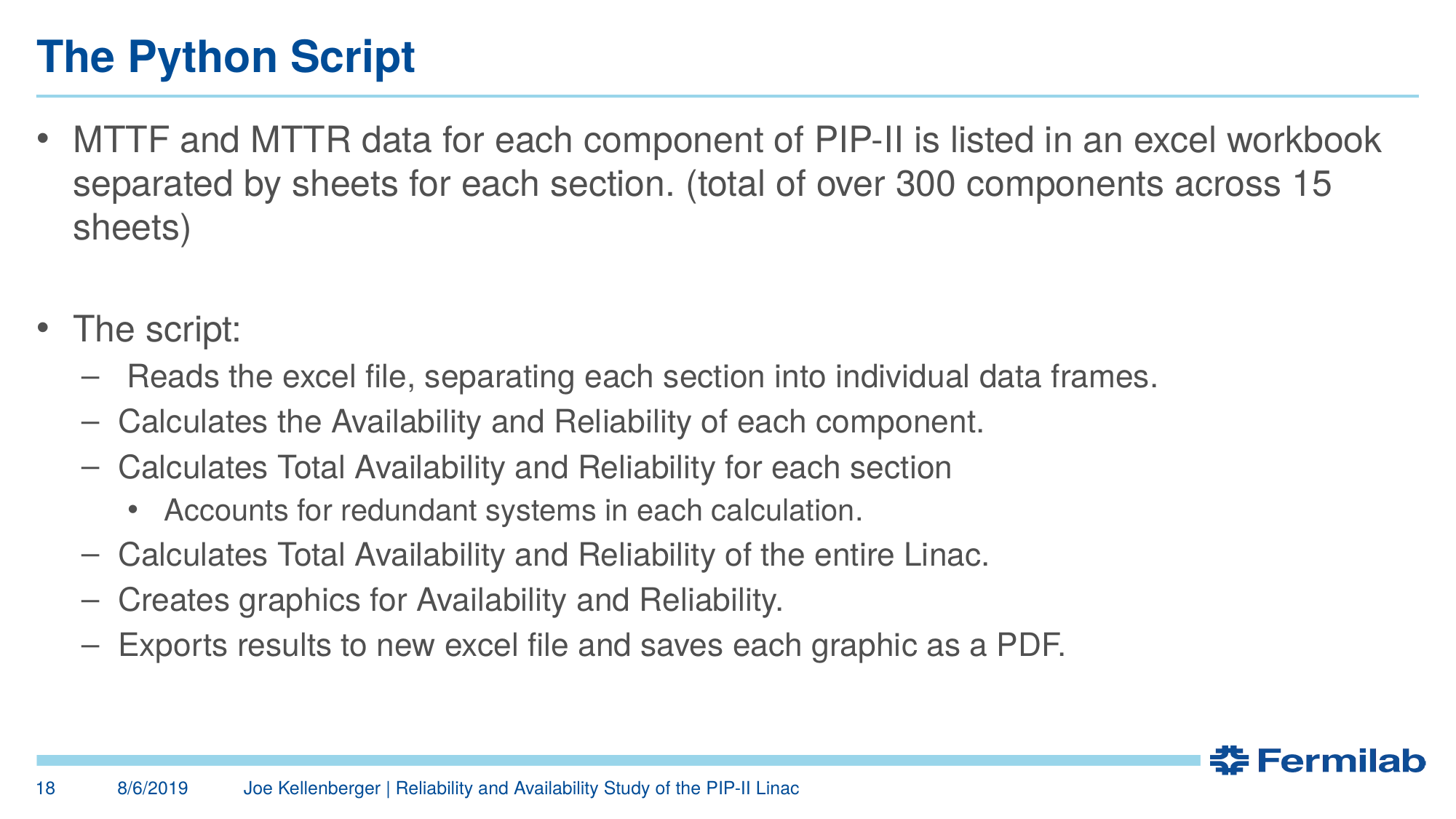

# The Python Script
MTTF and MTTR data for each component of PIP-II is listed in an excel workbook separated by sheets for each section. (total of over 300 components across 15 sheets)

The script:
 Reads the excel file, separating each section into individual data frames.
Calculates the Availability and Reliability of each component.
Calculates Total Availability and Reliability for each section
Accounts for redundant systems in each calculation.
Calculates Total Availability and Reliability of the entire Linac.
Creates graphics for Availability and Reliability.
Exports results to new excel file and saves each graphic as a PDF.

18
8/6/2019
Joe Kellenberger | Reliability and Availability Study of the PIP-II Linac